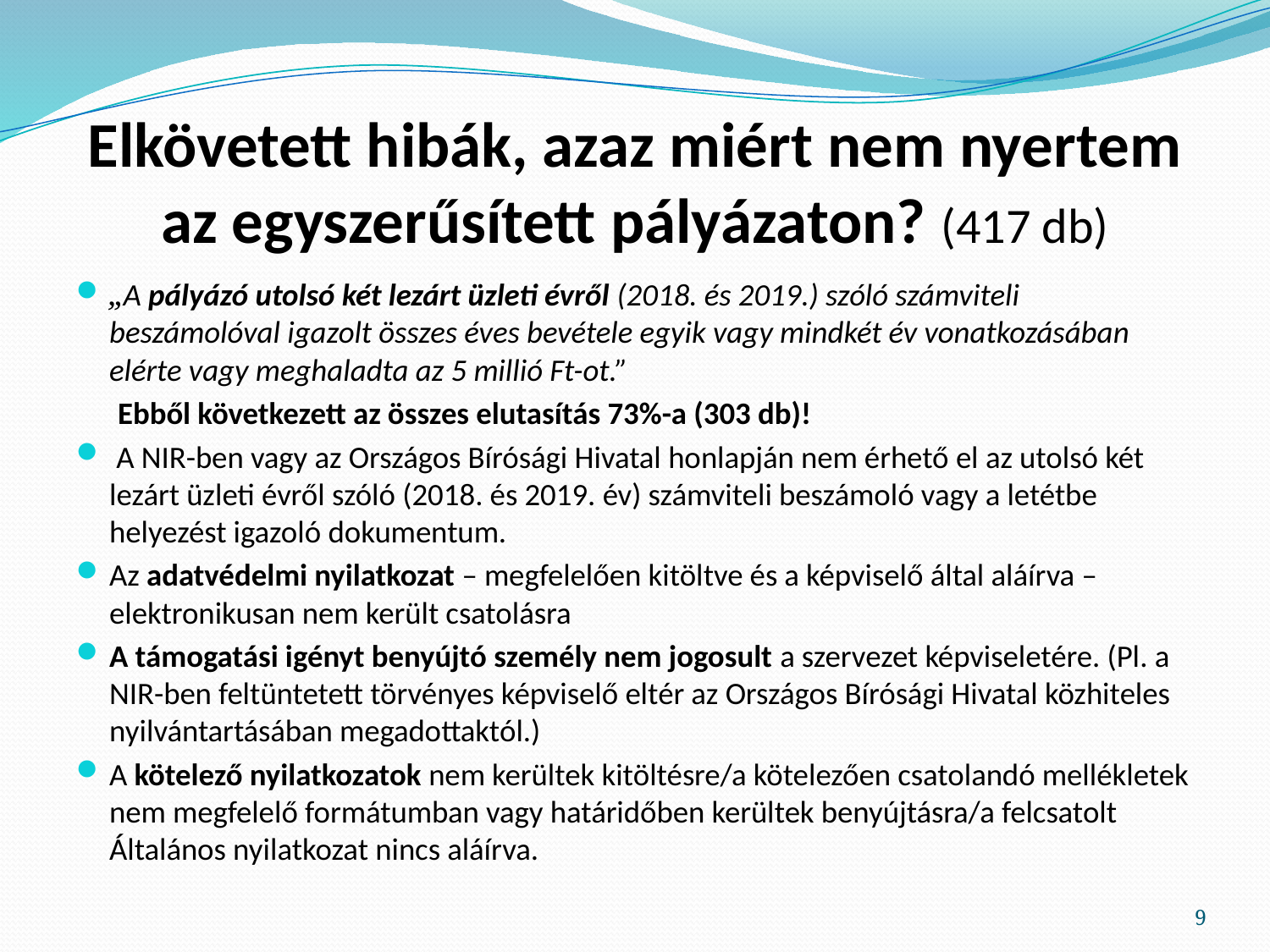

# Elkövetett hibák, azaz miért nem nyertem az egyszerűsített pályázaton? (417 db)
„A pályázó utolsó két lezárt üzleti évről (2018. és 2019.) szóló számviteli beszámolóval igazolt összes éves bevétele egyik vagy mindkét év vonatkozásában elérte vagy meghaladta az 5 millió Ft-ot.”
      Ebből következett az összes elutasítás 73%-a (303 db)!
 A NIR-ben vagy az Országos Bírósági Hivatal honlapján nem érhető el az utolsó két lezárt üzleti évről szóló (2018. és 2019. év) számviteli beszámoló vagy a letétbe helyezést igazoló dokumentum.
Az adatvédelmi nyilatkozat – megfelelően kitöltve és a képviselő által aláírva – elektronikusan nem került csatolásra
A támogatási igényt benyújtó személy nem jogosult a szervezet képviseletére. (Pl. a NIR-ben feltüntetett törvényes képviselő eltér az Országos Bírósági Hivatal közhiteles nyilvántartásában megadottaktól.)
A kötelező nyilatkozatok nem kerültek kitöltésre/a kötelezően csatolandó mellékletek nem megfelelő formátumban vagy határidőben kerültek benyújtásra/a felcsatolt Általános nyilatkozat nincs aláírva.
9